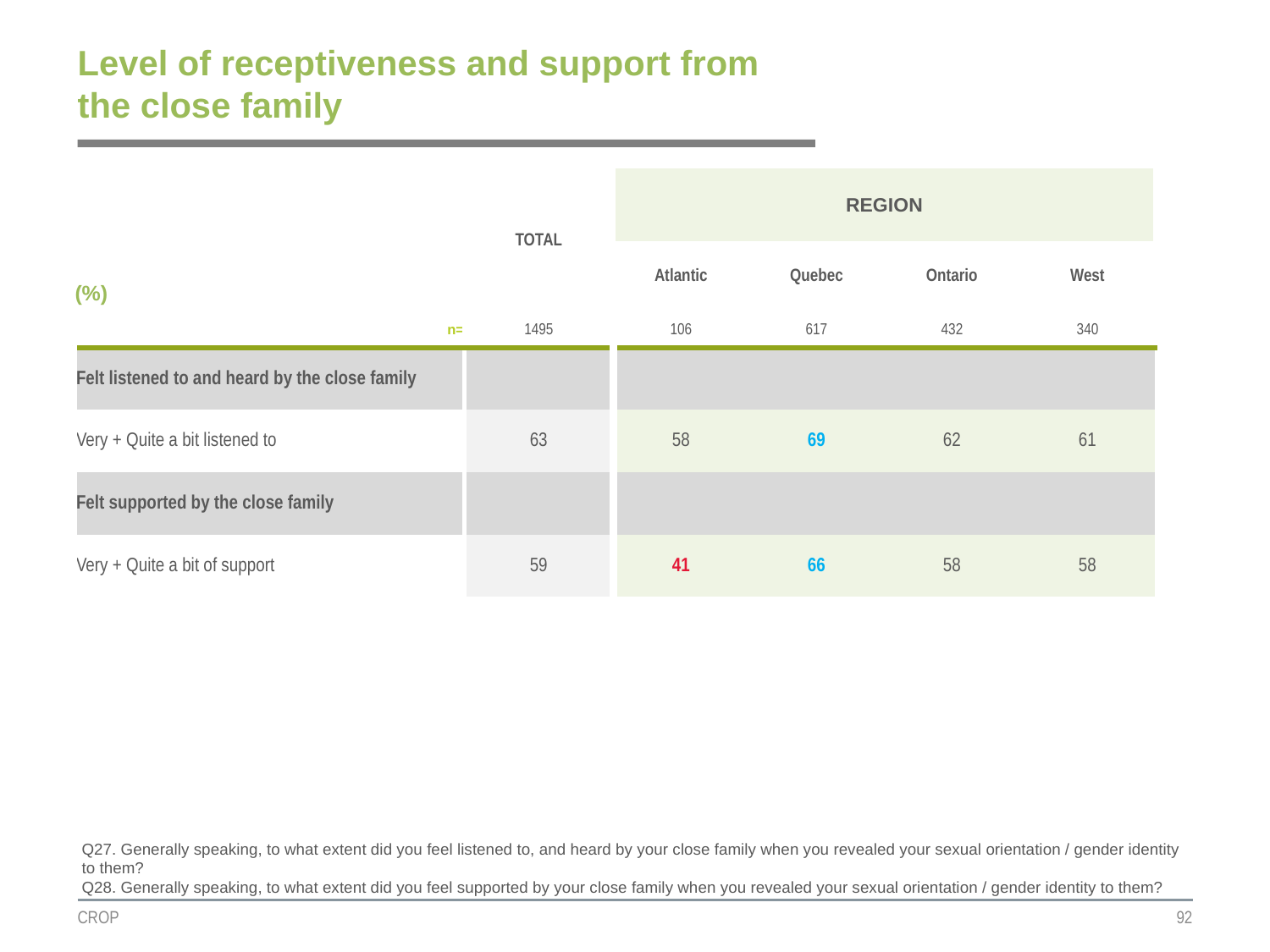

# Level of receptiveness and support from the close family
|  | TOTAL | REGION |  |  |  |
| --- | --- | --- | --- | --- | --- |
| (%) |  |  |  |  |  |
|  |  | Atlantic | Quebec | Ontario | West |
| n= | 1495 | 106 | 617 | 432 | 340 |
| Felt listened to and heard by the close family |  |  |  |  |  |
| Very + Quite a bit listened to | 63 | 58 | 69 | 62 | 61 |
| Felt supported by the close family |  |  |  |  |  |
| Very + Quite a bit of support | 59 | 41 | 66 | 58 | 58 |
Q27. Generally speaking, to what extent did you feel listened to, and heard by your close family when you revealed your sexual orientation / gender identity to them?
Q28. Generally speaking, to what extent did you feel supported by your close family when you revealed your sexual orientation / gender identity to them?
CROP
92